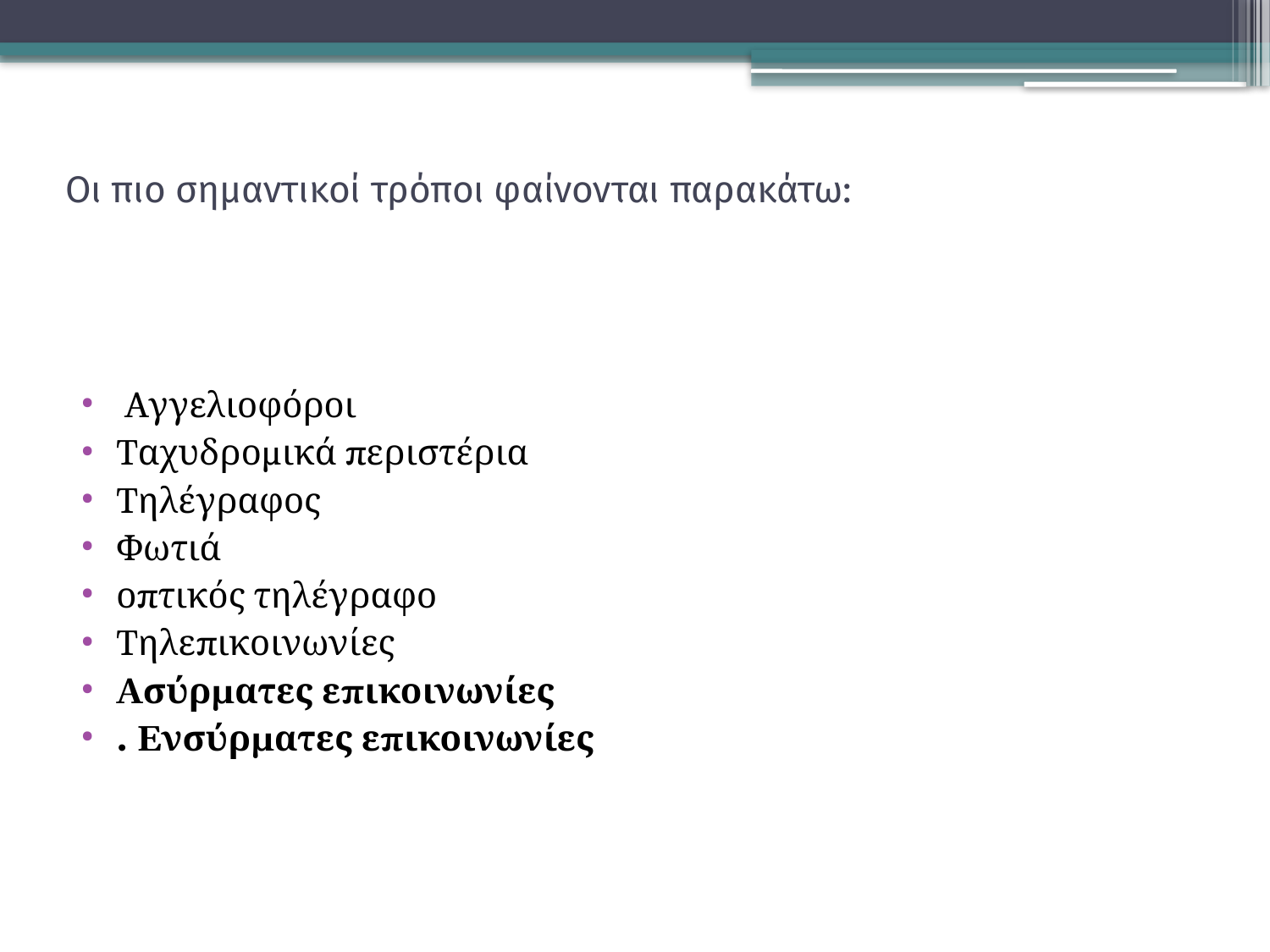

# Οι πιο σημαντικοί τρόποι φαίνονται παρακάτω:

 Αγγελιοφόροι
Ταχυδρομικά περιστέρια
Τηλέγραφος
Φωτιά
οπτικός τηλέγραφο
Τηλεπικοινωνίες
Ασύρματες επικοινωνίες
. Ενσύρματες επικοινωνίες